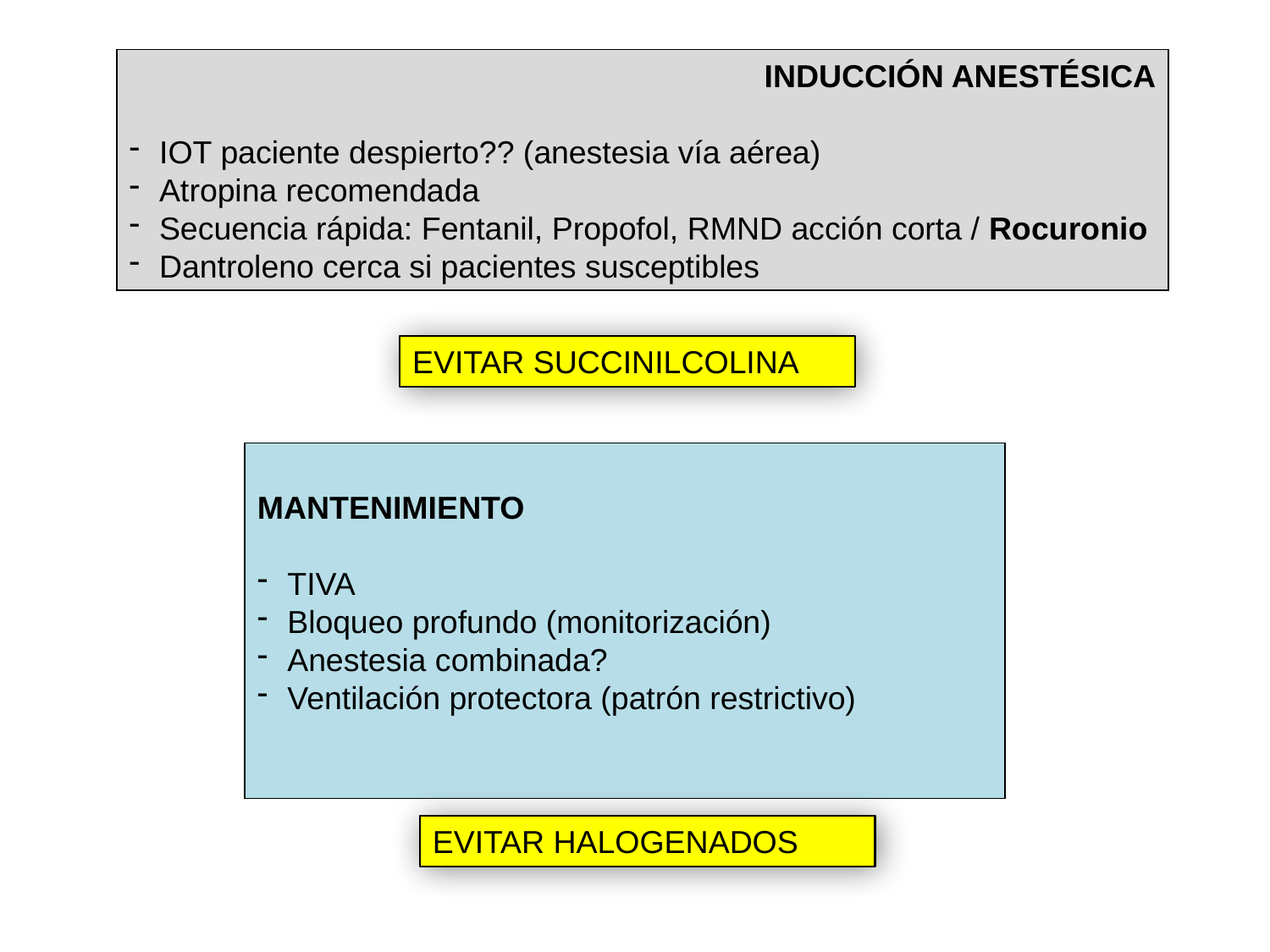

INDUCCIÓN ANESTÉSICA

IOT paciente despierto?? (anestesia vía aérea)
Atropina recomendada
Secuencia rápida: Fentanil, Propofol, RMND acción corta / Rocuronio
Dantroleno cerca si pacientes susceptibles
EVITAR SUCCINILCOLINA
				MANTENIMIENTO

TIVA
Bloqueo profundo (monitorización)
Anestesia combinada?
Ventilación protectora (patrón restrictivo)

EVITAR HALOGENADOS